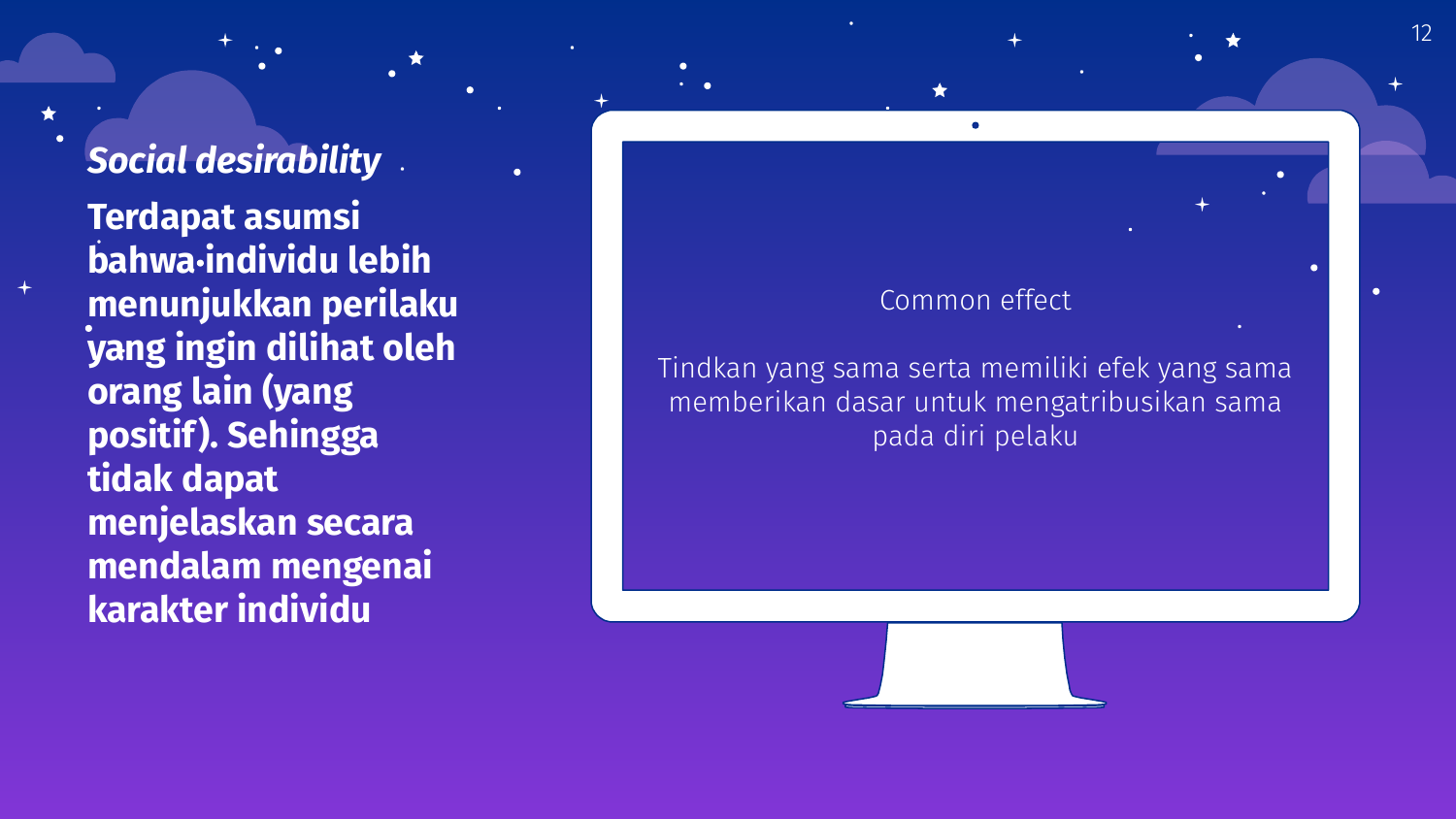

12
Social desirability
Terdapat asumsi bahwa individu lebih menunjukkan perilaku yang ingin dilihat oleh orang lain (yang positif). Sehingga tidak dapat menjelaskan secara mendalam mengenai karakter individu

Common effect

Tindkan yang sama serta memiliki efek yang sama memberikan dasar untuk mengatribusikan sama pada diri pelaku